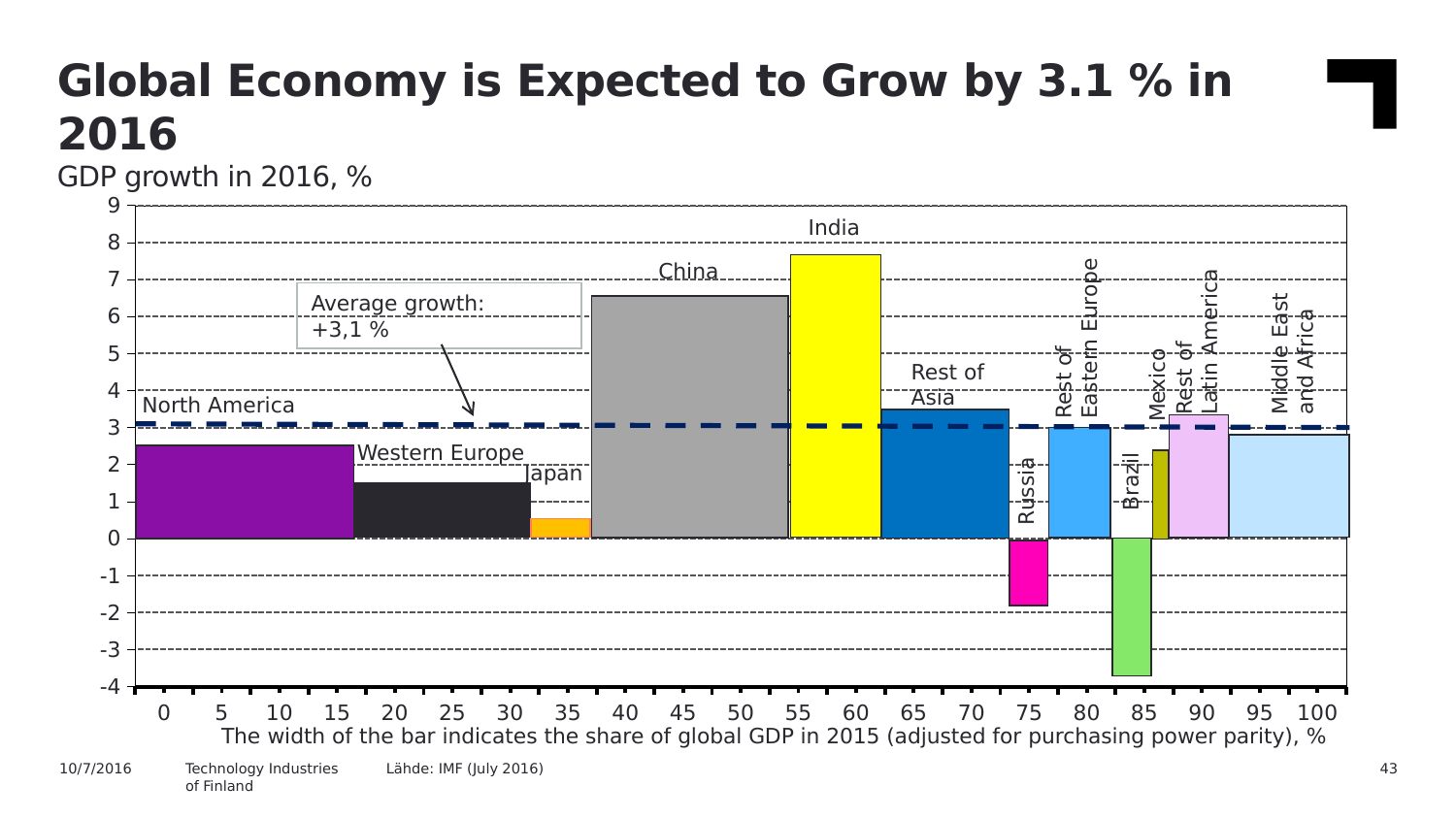

Global Economy is Expected to Grow by 3.1 % in 2016                                                                           GDP growth in 2016, %

### Chart

| Category | Kasvun osuus 2007 |
|---|---|
| 0 | None |
| 5 | None |
| 10 | None |
| 15 | None |
| 20 | None |
| 25 | None |
| 30 | None |
| 35 | None |
| 40 | None |
| 45 | None |
| 50 | None |
| 55 | None |
| 60 | None |
| 65 | None |
| 70 | None |
| 75 | None |
| 80 | None |
| 85 | None |
| 90 | None |
| 95 | None |
| 100 | None |
India
China
Rest of
Eastern Europe

Rest of
Latin America
Average growth:
+3,1 %

Mexico
Middle East
and Africa
Rest of
Asia
North America

Russia

Western Europe

Japan
Brazil

The width of the bar indicates the share of global GDP in 2015 (adjusted for purchasing power parity), %
10/7/2016

Technology Industries
of Finland
Lähde: IMF (July 2016)
43